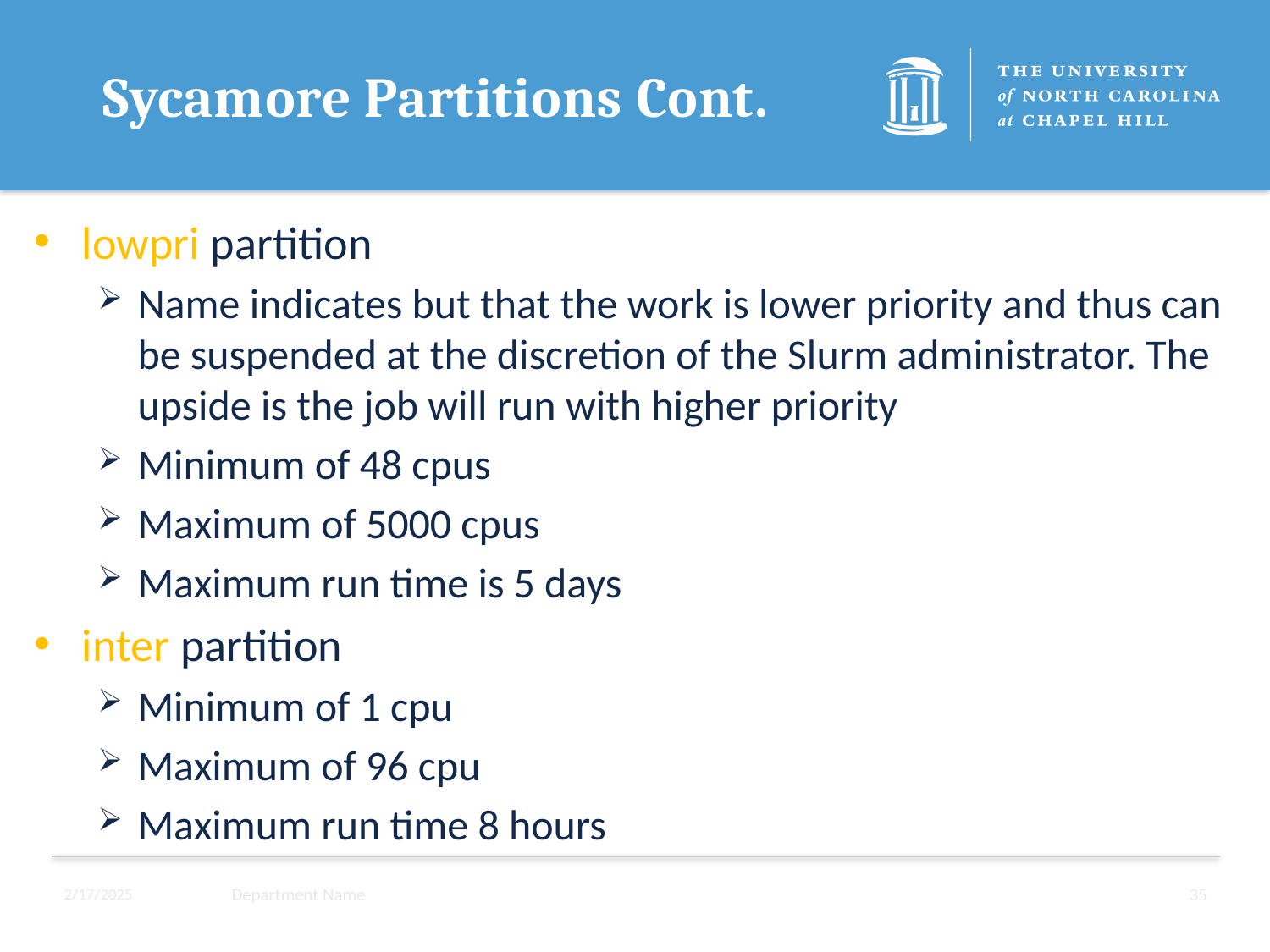

# Sycamore Partitions Cont.
lowpri partition
Name indicates but that the work is lower priority and thus can be suspended at the discretion of the Slurm administrator. The upside is the job will run with higher priority
Minimum of 48 cpus
Maximum of 5000 cpus
Maximum run time is 5 days
inter partition
Minimum of 1 cpu
Maximum of 96 cpu
Maximum run time 8 hours

2/17/2025
Department Name
35